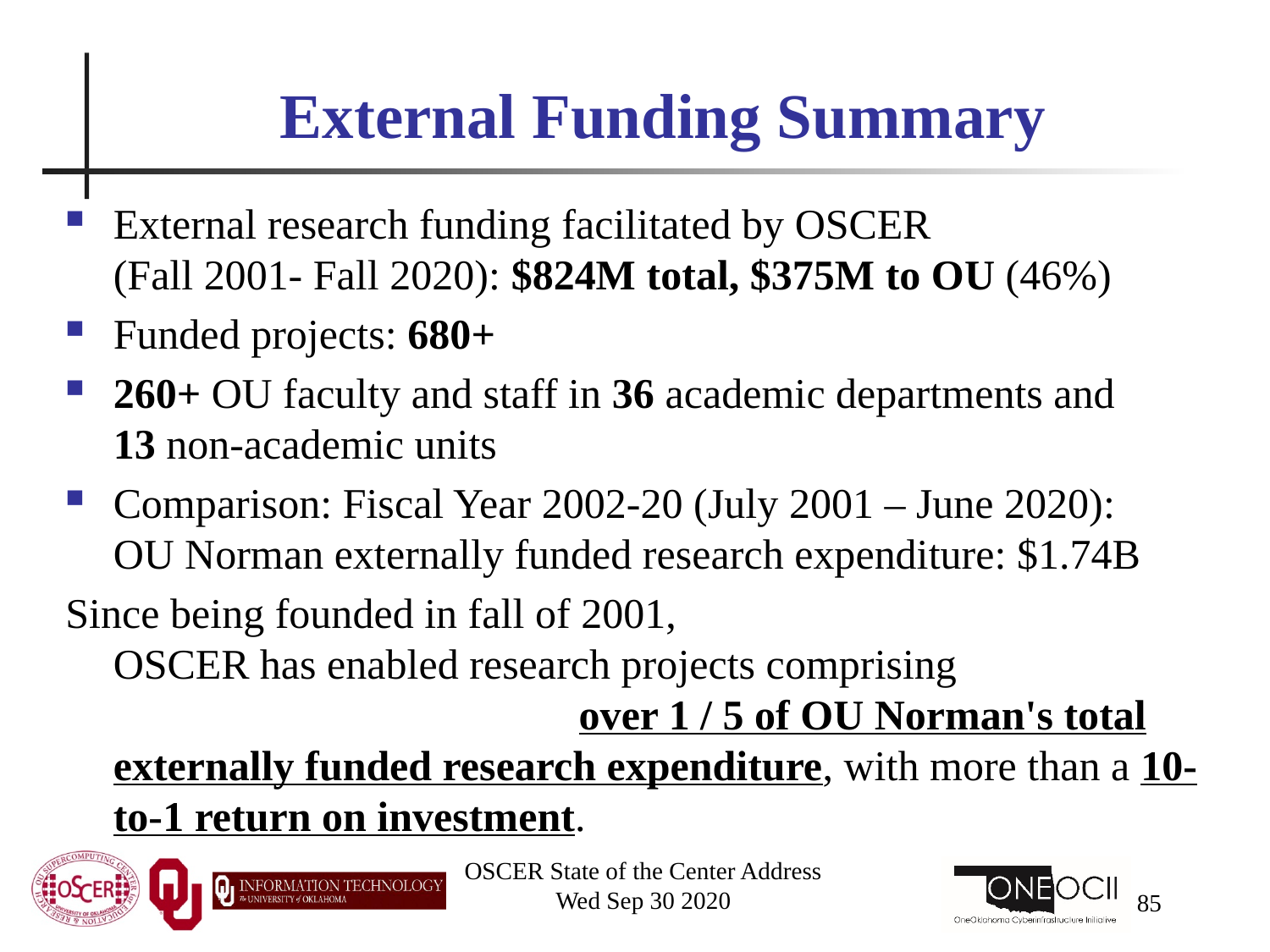

# External Funding Summary
External research funding facilitated by OSCER                   (Fall 2001- Fall 2020): $824M total, $375M to OU (46%)
Funded projects: 680+
260+ OU faculty and staff in 36 academic departments and        13 non-academic units
Comparison: Fiscal Year 2002-20 (July 2001 – June 2020):   OU Norman externally funded research expenditure: $1.74B
Since being founded in fall of 2001,                                      OSCER has enabled research projects comprising                                                                    over 1 / 5 of OU Norman's total externally funded research expenditure, with more than a 10-to-1 return on investment.
OSCER State of the Center Address
Wed Sep 30 2020
85